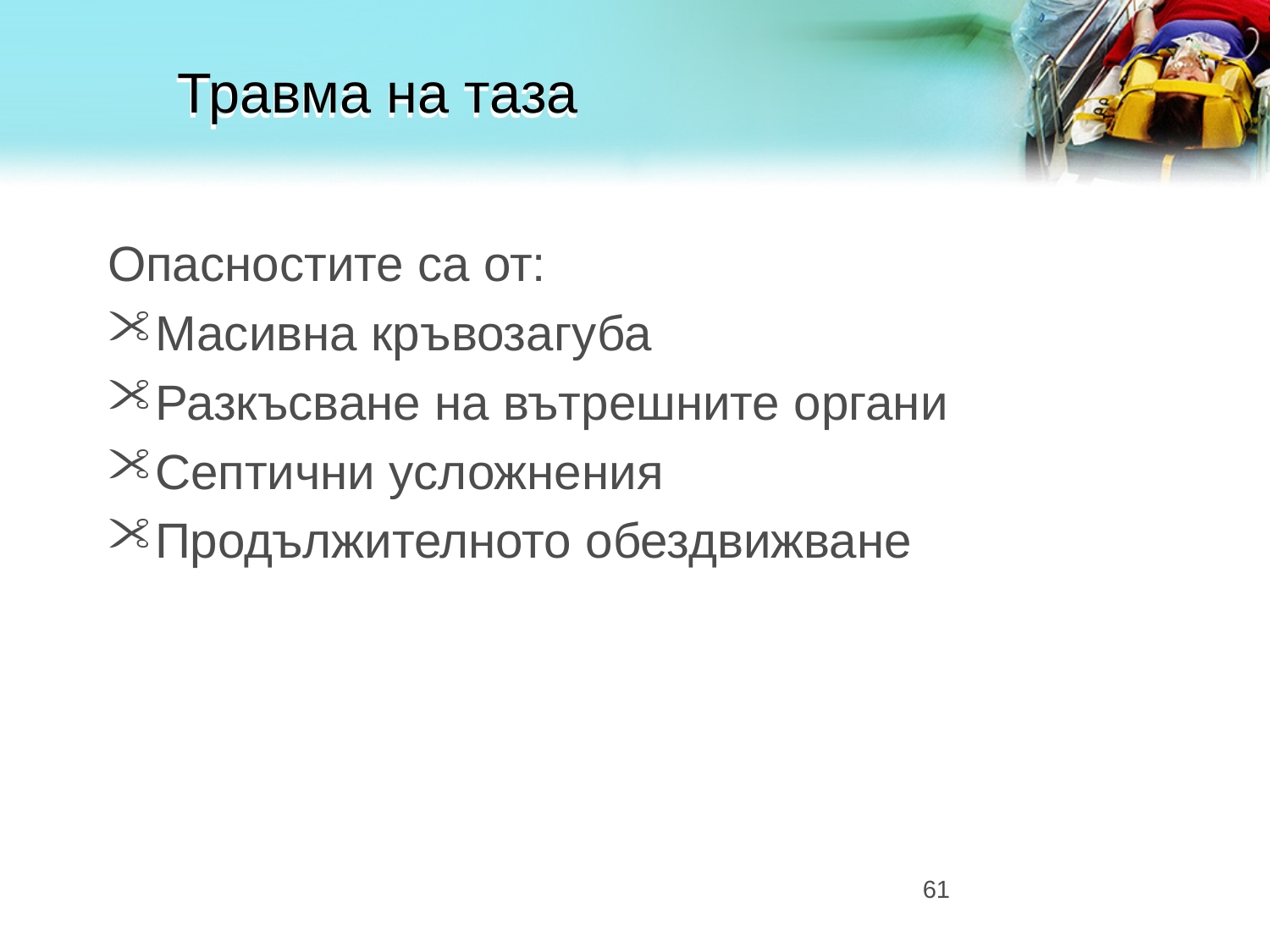

# Травма на таза
Опасностите са от:
Масивна кръвозагуба
Разкъсване на вътрешните органи
Септични усложнения
Продължителното обездвижване
61